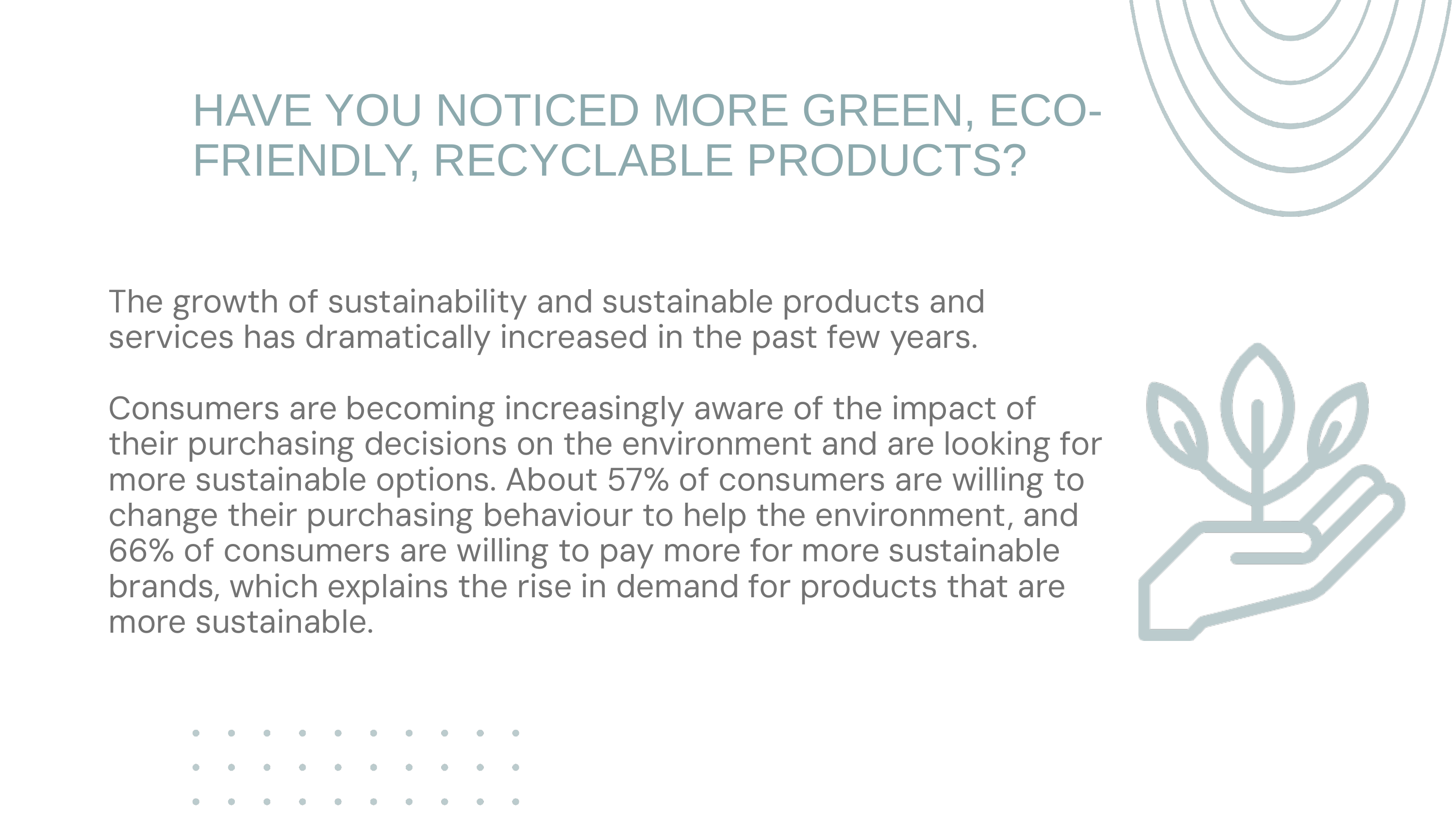

HAVE YOU NOTICED MORE GREEN, ECO-FRIENDLY, RECYCLABLE PRODUCTS?
The growth of sustainability and sustainable products and services has dramatically increased in the past few years.

Consumers are becoming increasingly aware of the impact of their purchasing decisions on the environment and are looking for more sustainable options. About 57% of consumers are willing to change their purchasing behaviour to help the environment, and 66% of consumers are willing to pay more for more sustainable brands, which explains the rise in demand for products that are more sustainable.